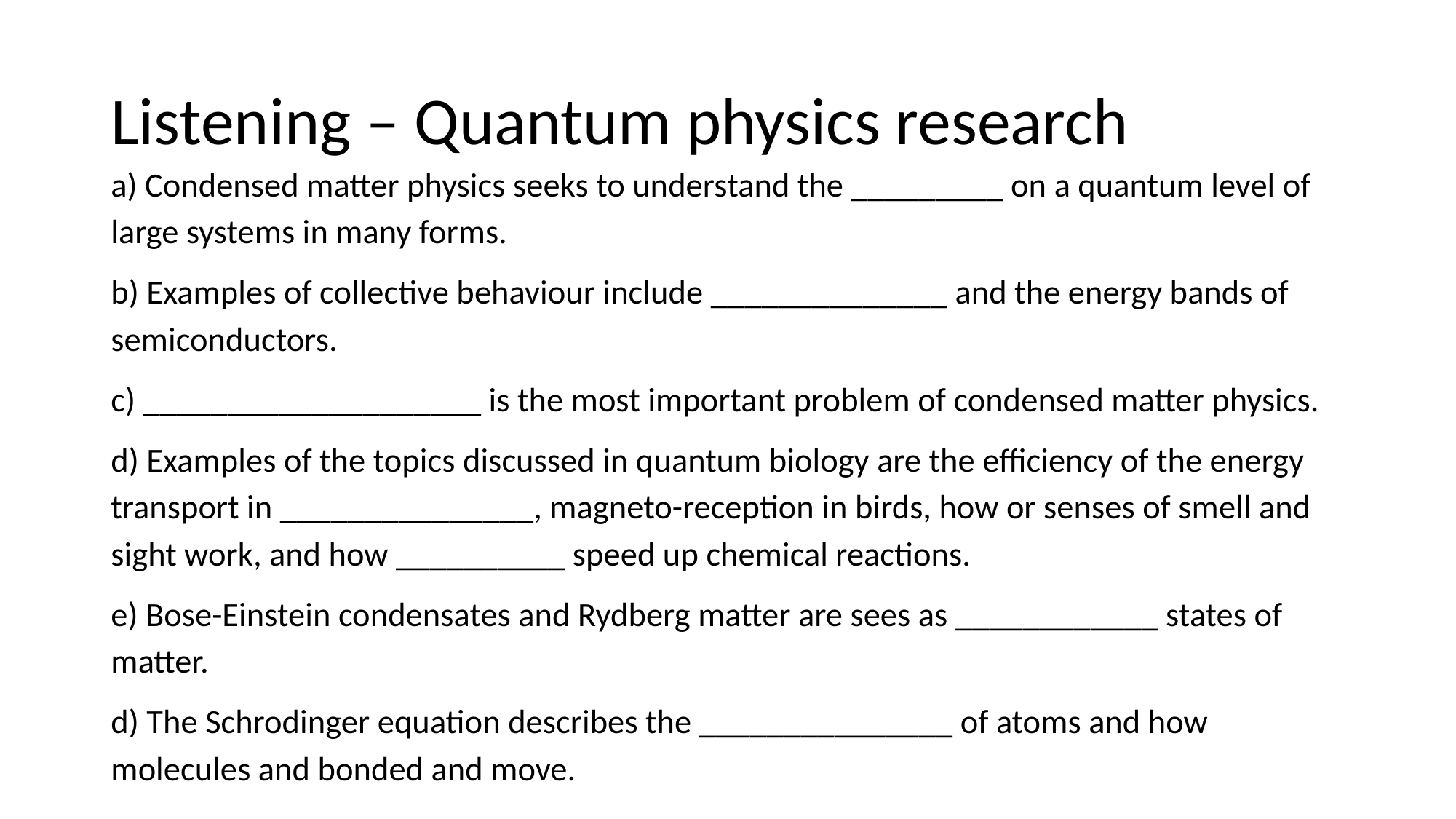

# Listening – Quantum physics research
a) Condensed matter physics seeks to understand the _________ on a quantum level of large systems in many forms.
b) Examples of collective behaviour include ______________ and the energy bands of semiconductors.
c) ____________________ is the most important problem of condensed matter physics.
d) Examples of the topics discussed in quantum biology are the efficiency of the energy transport in _______________, magneto-reception in birds, how or senses of smell and sight work, and how __________ speed up chemical reactions.
e) Bose-Einstein condensates and Rydberg matter are sees as ____________ states of matter.
d) The Schrodinger equation describes the _______________ of atoms and how molecules and bonded and move.